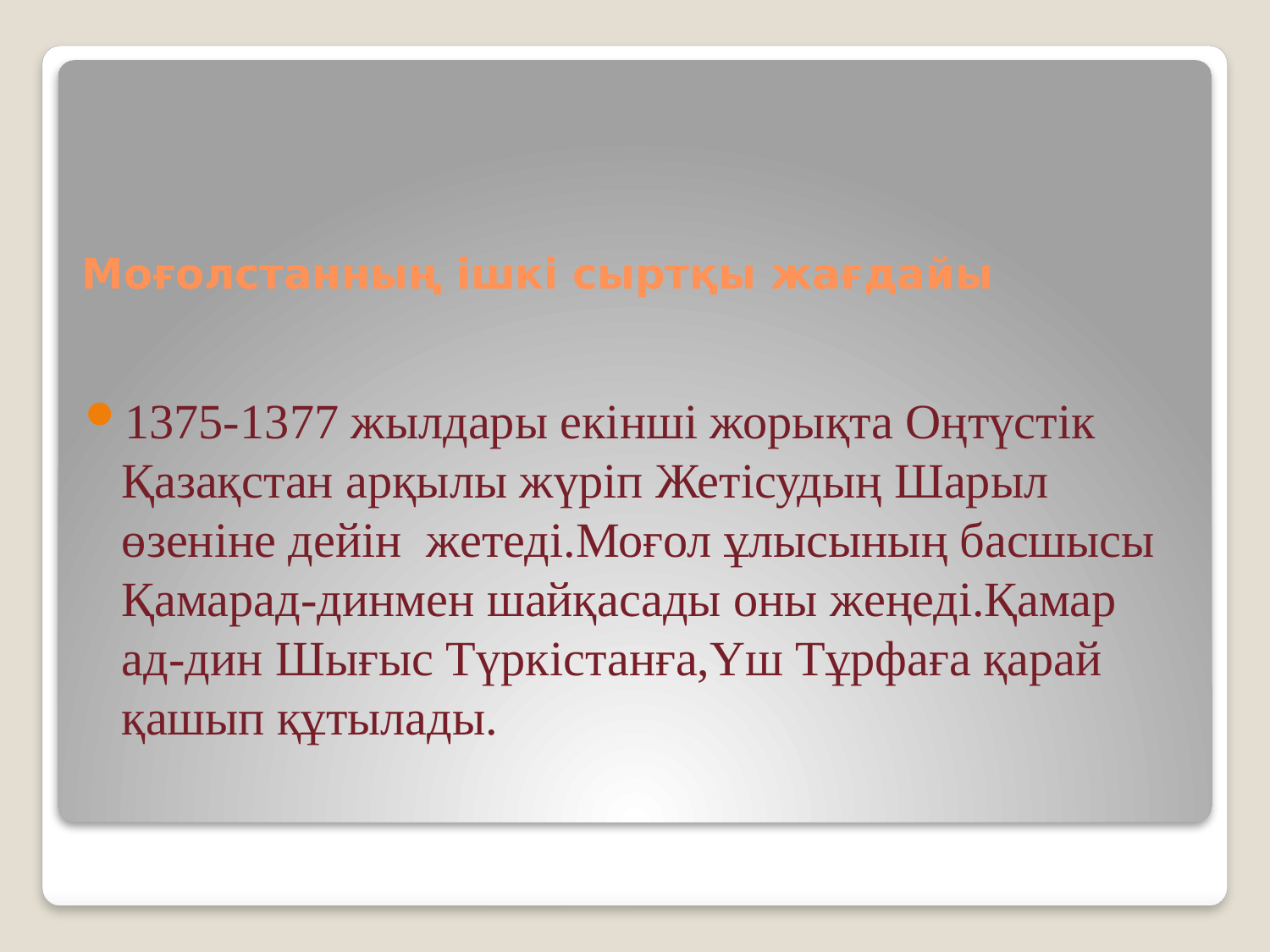

# Моғолстанның ішкі сыртқы жағдайы
1375-1377 жылдары екінші жорықта Оңтүстік Қазақстан арқылы жүріп Жетісудың Шарыл өзеніне дейін  жетеді.Моғол ұлысының басшысы Қамарад-динмен шайқасады оны жеңеді.Қамар ад-дин Шығыс Түркістанға,Үш Тұрфаға қарай қашып құтылады.